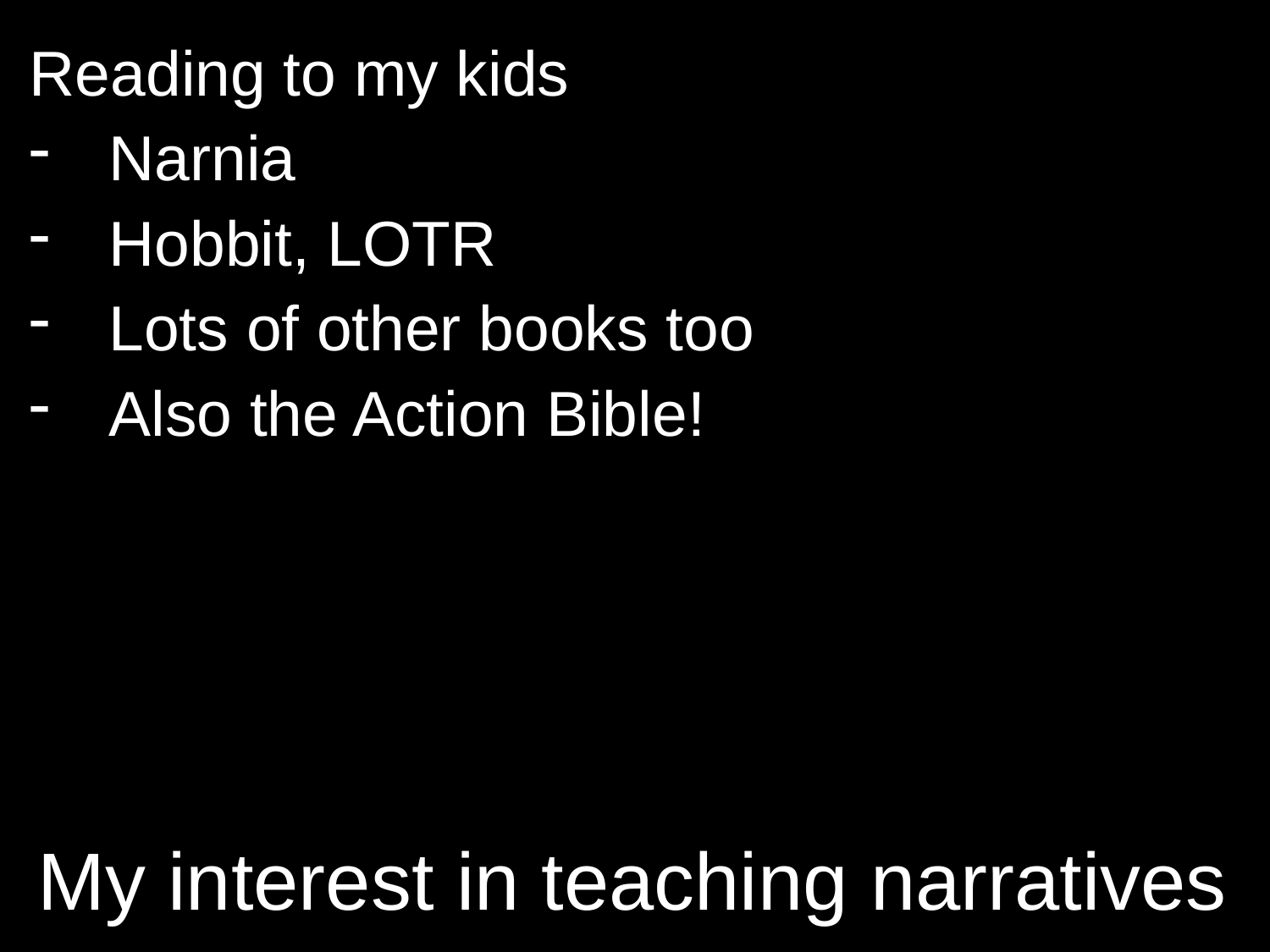

Reading to my kids
Narnia
Hobbit, LOTR
Lots of other books too
Also the Action Bible!
# My interest in teaching narratives